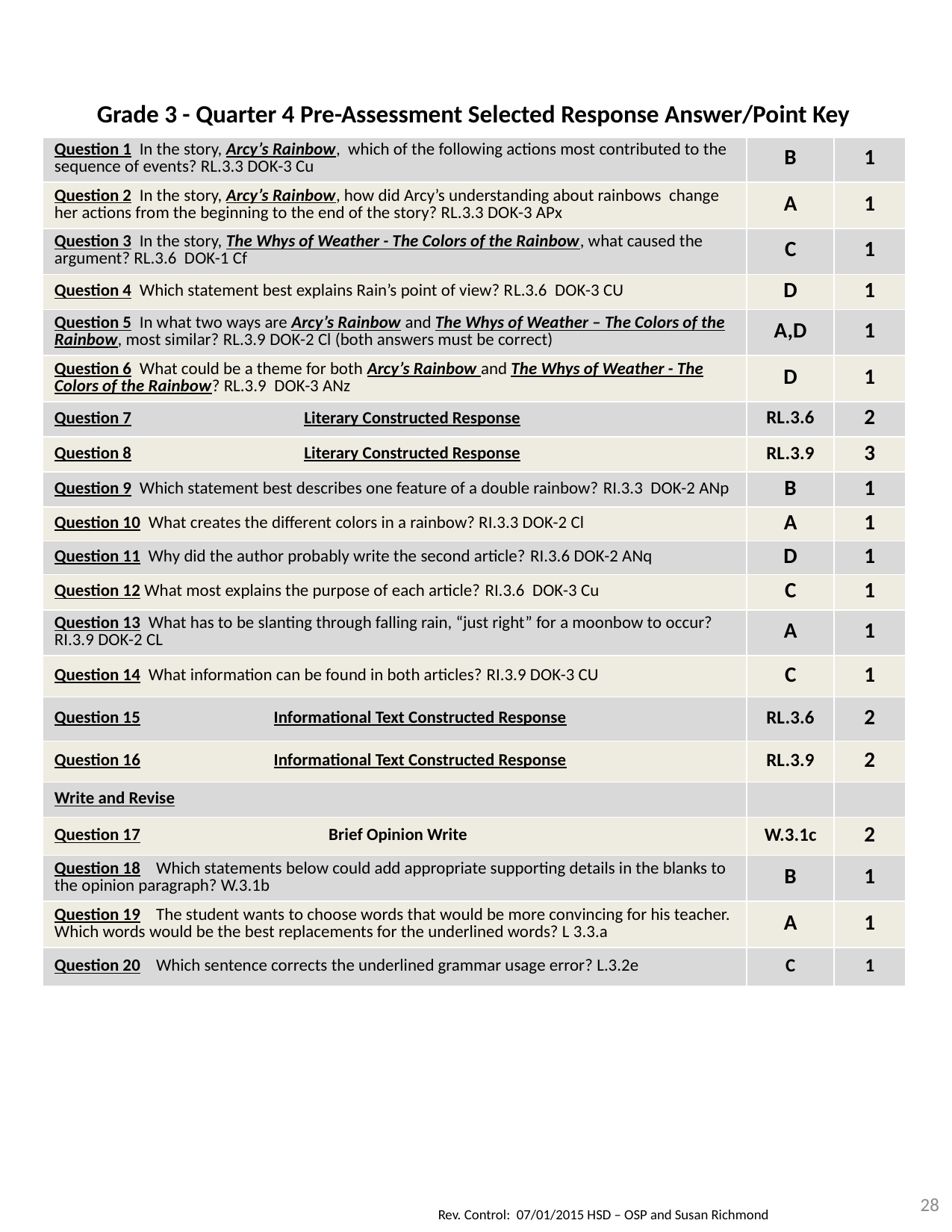

| Grade 3 - Quarter 4 Pre-Assessment Selected Response Answer/Point Key |  |  |
| --- | --- | --- |
| Question 1 In the story, Arcy’s Rainbow, which of the following actions most contributed to the sequence of events? RL.3.3 DOK-3 Cu | B | 1 |
| Question 2 In the story, Arcy’s Rainbow, how did Arcy’s understanding about rainbows change her actions from the beginning to the end of the story? RL.3.3 DOK-3 APx | A | 1 |
| Question 3 In the story, The Whys of Weather - The Colors of the Rainbow, what caused the argument? RL.3.6 DOK-1 Cf | C | 1 |
| Question 4 Which statement best explains Rain’s point of view? RL.3.6 DOK-3 CU | D | 1 |
| Question 5 In what two ways are Arcy’s Rainbow and The Whys of Weather – The Colors of the Rainbow, most similar? RL.3.9 DOK-2 Cl (both answers must be correct) | A,D | 1 |
| Question 6 What could be a theme for both Arcy’s Rainbow and The Whys of Weather - The Colors of the Rainbow? RL.3.9 DOK-3 ANz | D | 1 |
| Question 7 Literary Constructed Response | RL.3.6 | 2 |
| Question 8 Literary Constructed Response | RL.3.9 | 3 |
| Question 9 Which statement best describes one feature of a double rainbow? RI.3.3 DOK-2 ANp | B | 1 |
| Question 10 What creates the different colors in a rainbow? RI.3.3 DOK-2 Cl | A | 1 |
| Question 11 Why did the author probably write the second article? RI.3.6 DOK-2 ANq | D | 1 |
| Question 12 What most explains the purpose of each article? RI.3.6 DOK-3 Cu | C | 1 |
| Question 13 What has to be slanting through falling rain, “just right” for a moonbow to occur? RI.3.9 DOK-2 CL | A | 1 |
| Question 14 What information can be found in both articles? RI.3.9 DOK-3 CU | C | 1 |
| Question 15 Informational Text Constructed Response | RL.3.6 | 2 |
| Question 16 Informational Text Constructed Response | RL.3.9 | 2 |
| Write and Revise |  |  |
| Question 17 Brief Opinion Write | W.3.1c | 2 |
| Question 18 Which statements below could add appropriate supporting details in the blanks to the opinion paragraph? W.3.1b | B | 1 |
| Question 19 The student wants to choose words that would be more convincing for his teacher. Which words would be the best replacements for the underlined words? L 3.3.a | A | 1 |
| Question 20 Which sentence corrects the underlined grammar usage error? L.3.2e | C | 1 |
28